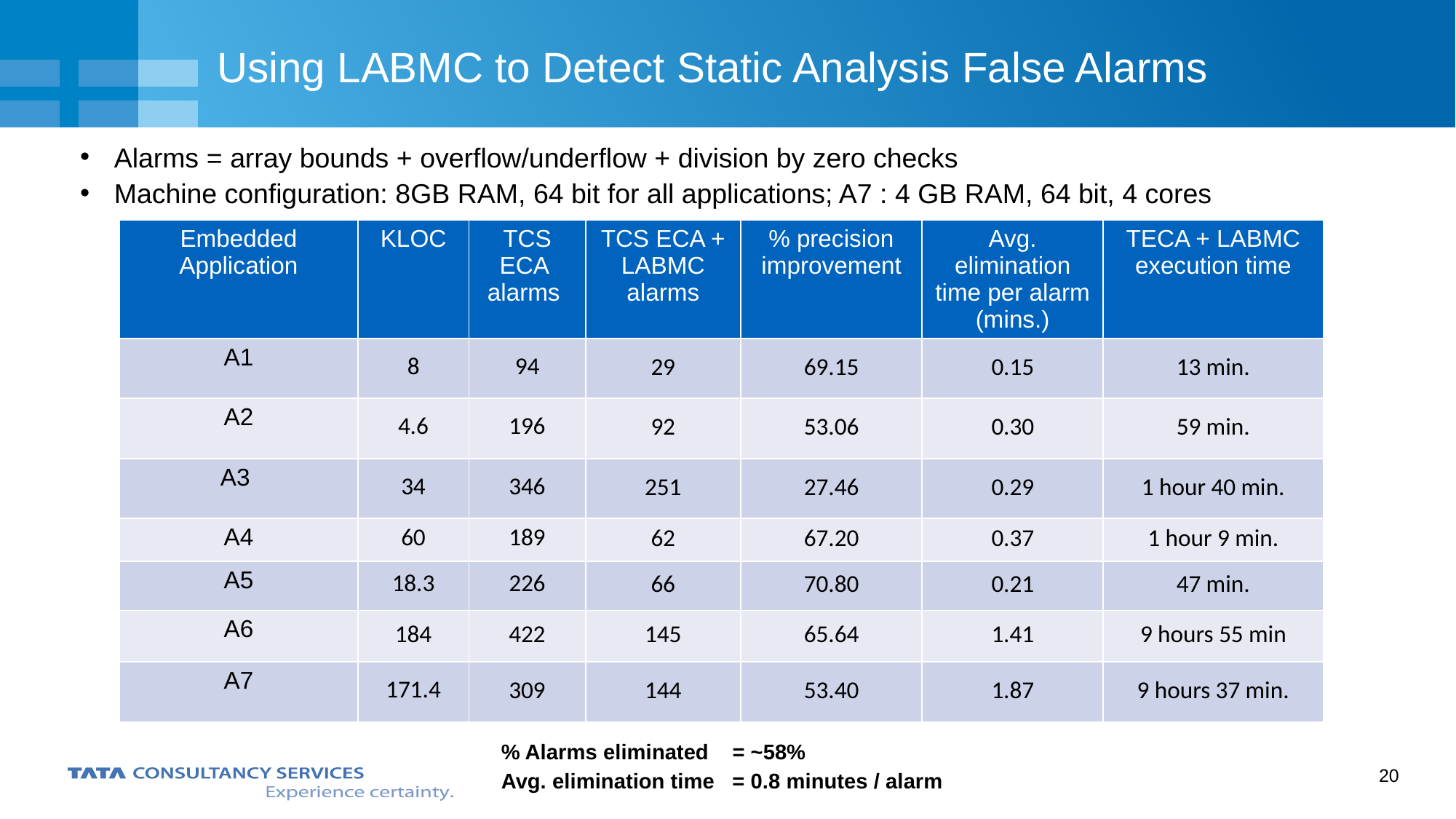

# Using LABMC to Detect Static Analysis False Alarms
Alarms = array bounds + overflow/underflow + division by zero checks
Machine configuration: 8GB RAM, 64 bit for all applications; A7 : 4 GB RAM, 64 bit, 4 cores
| Embedded Application | KLOC | TCS ECA alarms | TCS ECA + LABMC alarms | % precision improvement | Avg. elimination time per alarm (mins.) | TECA + LABMC execution time |
| --- | --- | --- | --- | --- | --- | --- |
| A1 | 8 | 94 | 29 | 69.15 | 0.15 | 13 min. |
| A2 | 4.6 | 196 | 92 | 53.06 | 0.30 | 59 min. |
| A3 | 34 | 346 | 251 | 27.46 | 0.29 | 1 hour 40 min. |
| A4 | 60 | 189 | 62 | 67.20 | 0.37 | 1 hour 9 min. |
| A5 | 18.3 | 226 | 66 | 70.80 | 0.21 | 47 min. |
| A6 | 184 | 422 | 145 | 65.64 | 1.41 | 9 hours 55 min |
| A7 | 171.4 | 309 | 144 | 53.40 | 1.87 | 9 hours 37 min. |
% Alarms eliminated    = ~58%
Avg. elimination time   = 0.8 minutes / alarm